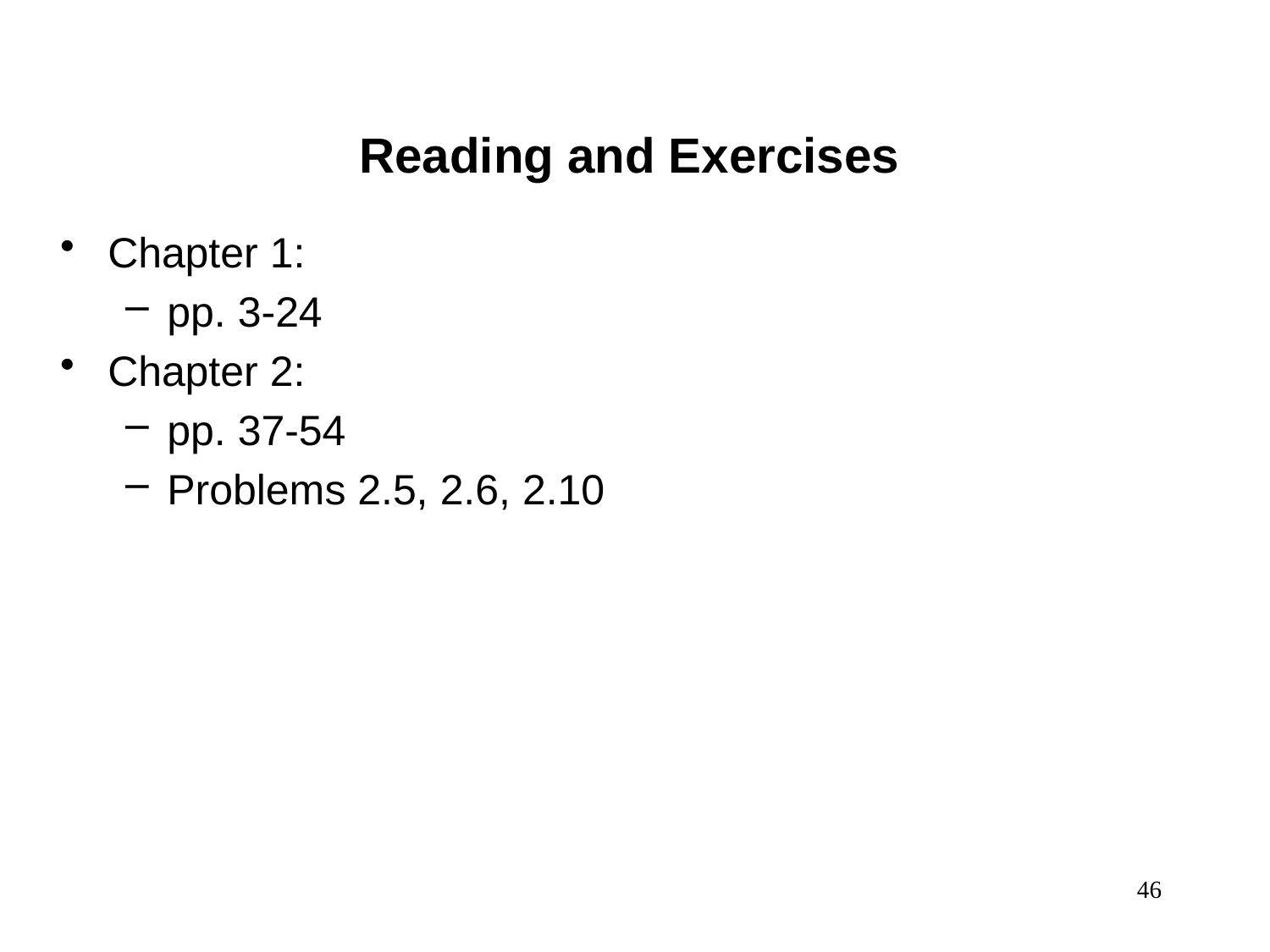

Reading and Exercises
Chapter 1:
 pp. 3-24
Chapter 2:
 pp. 37-54
 Problems 2.5, 2.6, 2.10

46